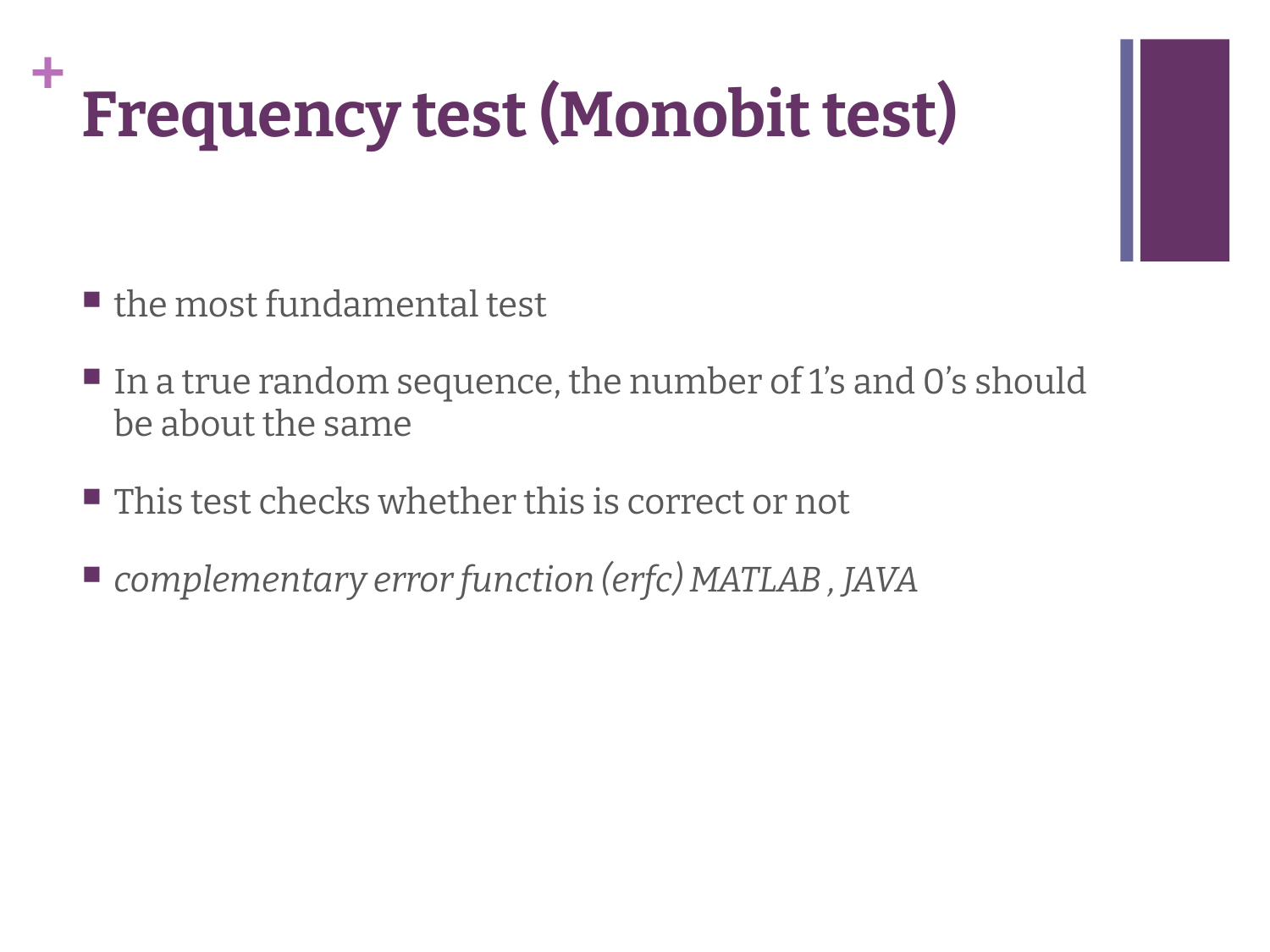

# Frequency test (Monobit test)
the most fundamental test
In a true random sequence, the number of 1’s and 0’s should be about the same
This test checks whether this is correct or not
complementary error function (erfc) MATLAB , JAVA